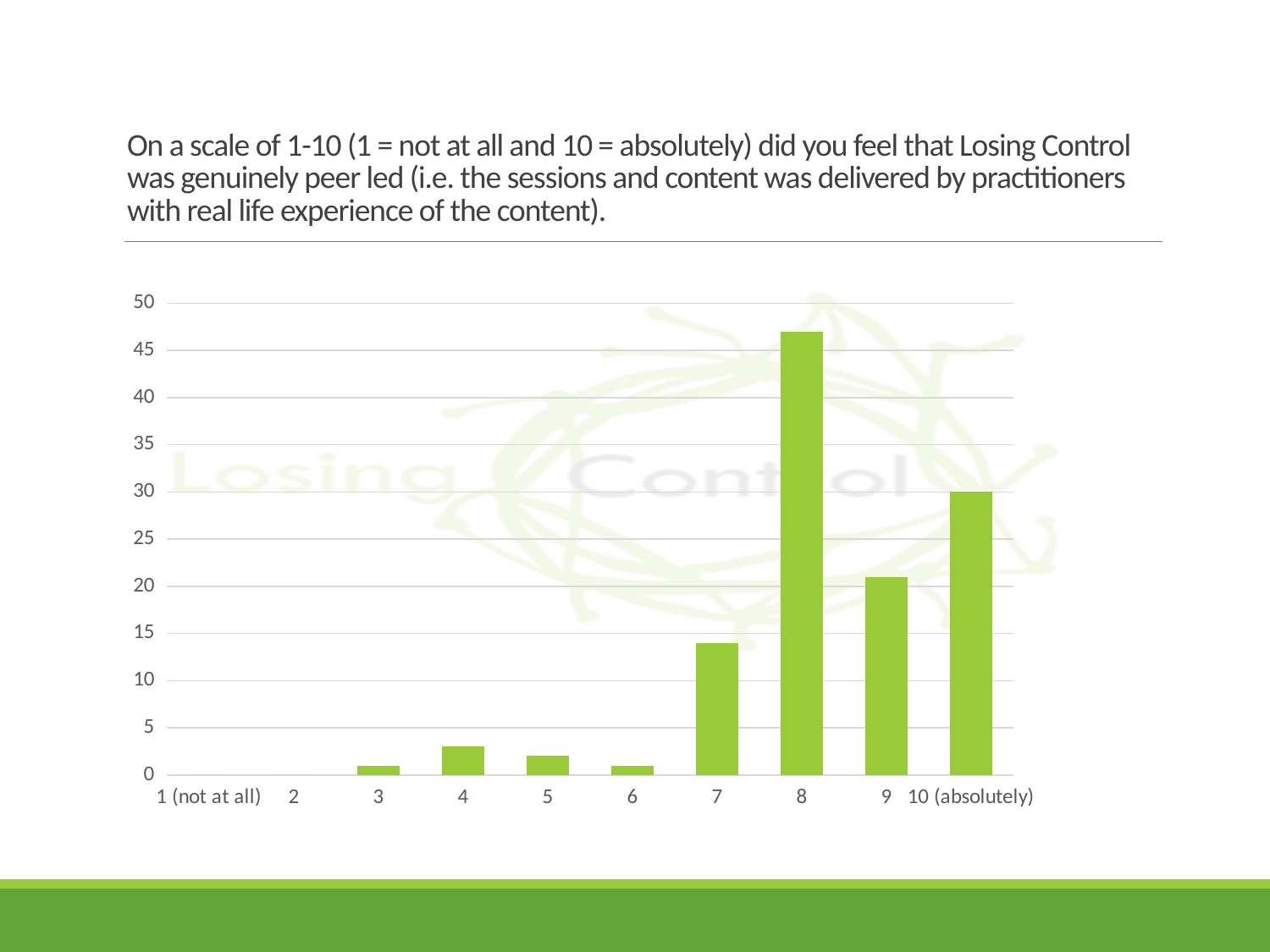

# On a scale of 1-10 (1 = not at all and 10 = absolutely) did you feel that Losing Control was genuinely peer led (i.e. the sessions and content was delivered by practitioners with real life experience of the content).

### Chart

| Category | Series 1 |
|---|---|
| 1 (not at all) | 0.0 |
| 2 | 0.0 |
| 3 | 1.0 |
| 4 | 3.0 |
| 5 | 2.0 |
| 6 | 1.0 |
| 7 | 14.0 |
| 8 | 47.0 |
| 9 | 21.0 |
| 10 (absolutely) | 30.0 |